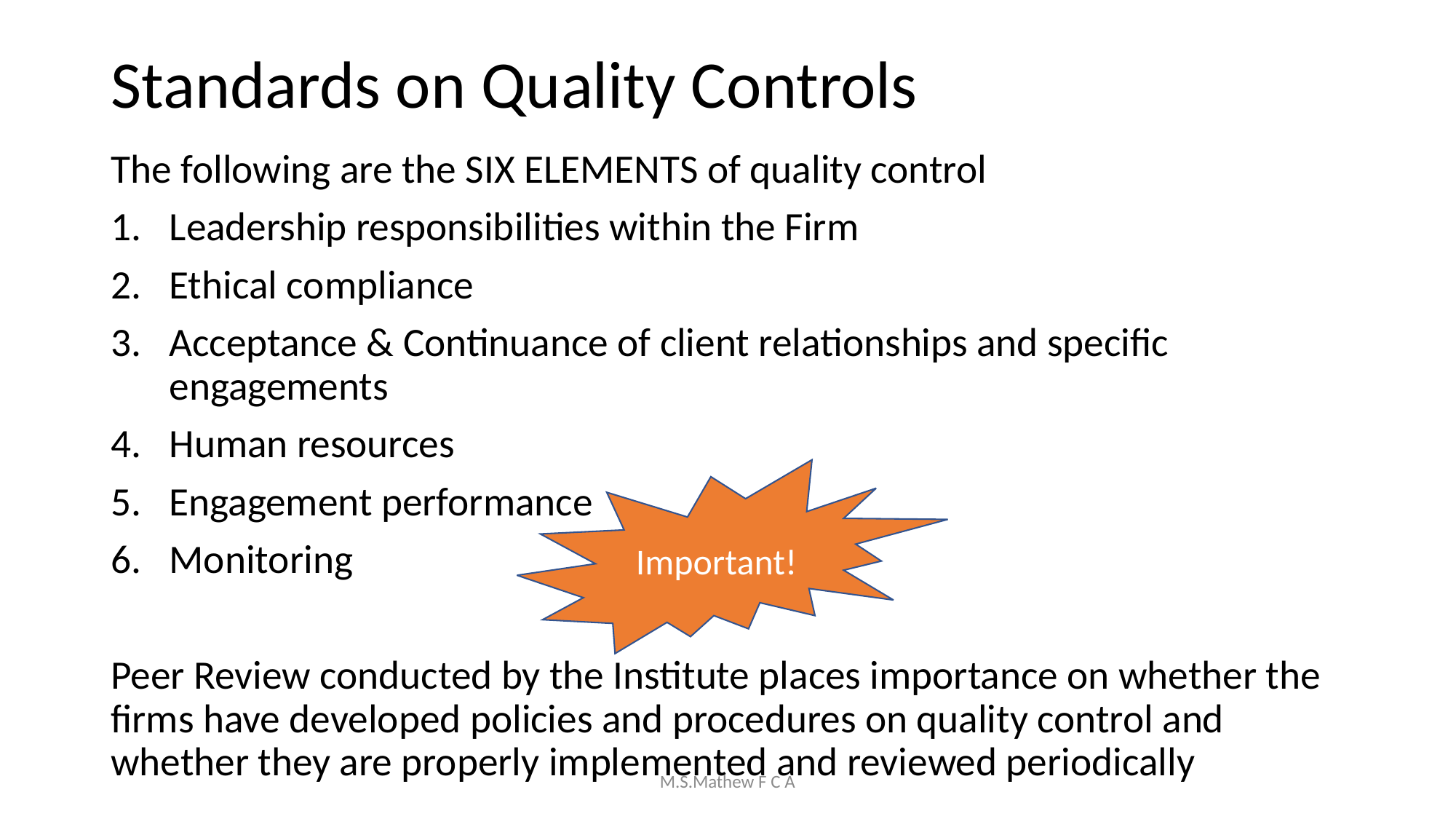

# Standards on Quality Controls
The following are the SIX ELEMENTS of quality control
Leadership responsibilities within the Firm
Ethical compliance
Acceptance & Continuance of client relationships and specific engagements
Human resources
Engagement performance
Monitoring

Peer Review conducted by the Institute places importance on whether the firms have developed policies and procedures on quality control and whether they are properly implemented and reviewed periodically
Important!
M.S.Mathew F C A